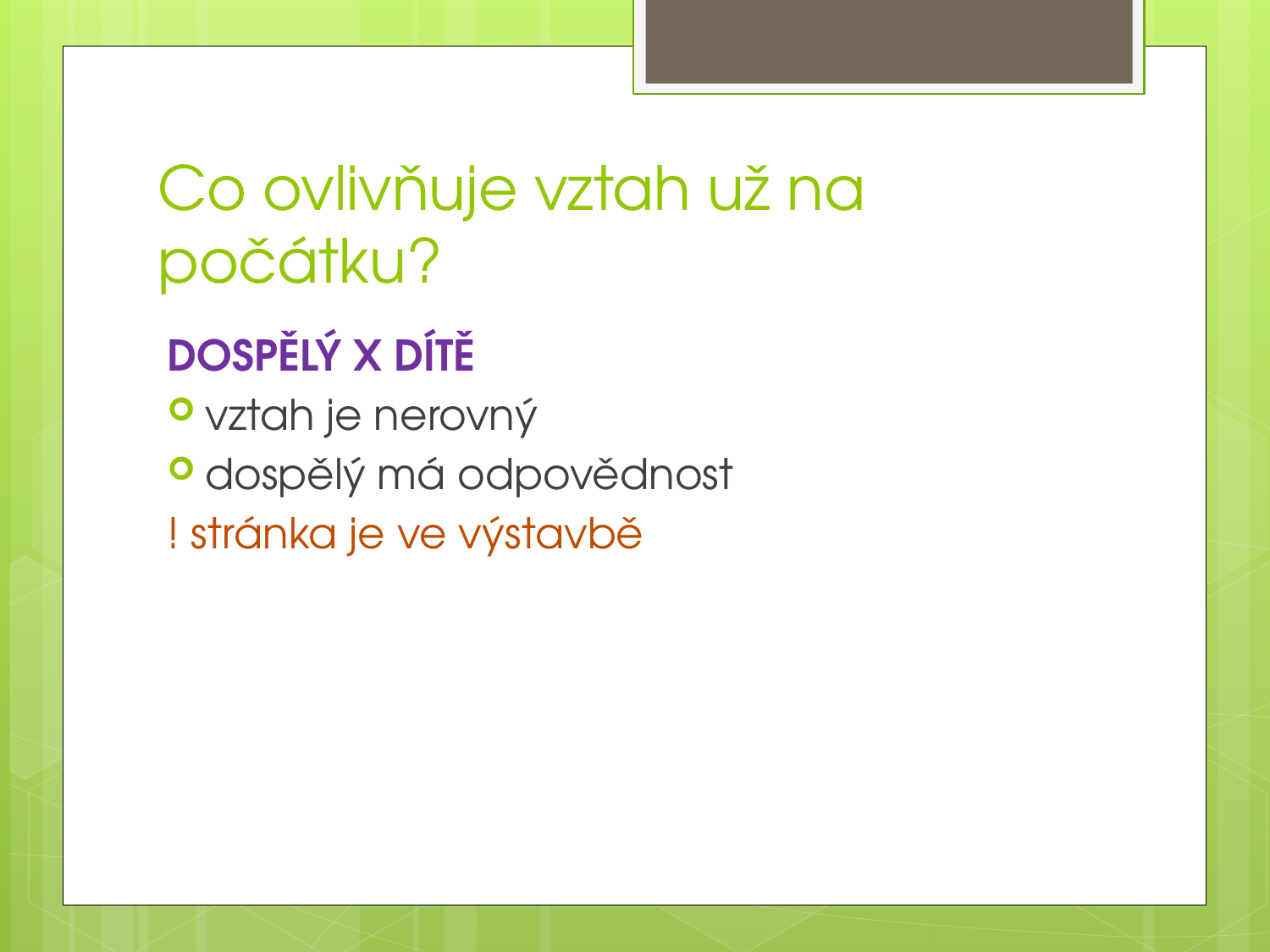

# Co ovlivňuje vztah už na počátku?
DOSPĚLÝ X DÍTĚ
vztah je nerovný
dospělý má odpovědnost
! stránka je ve výstavbě